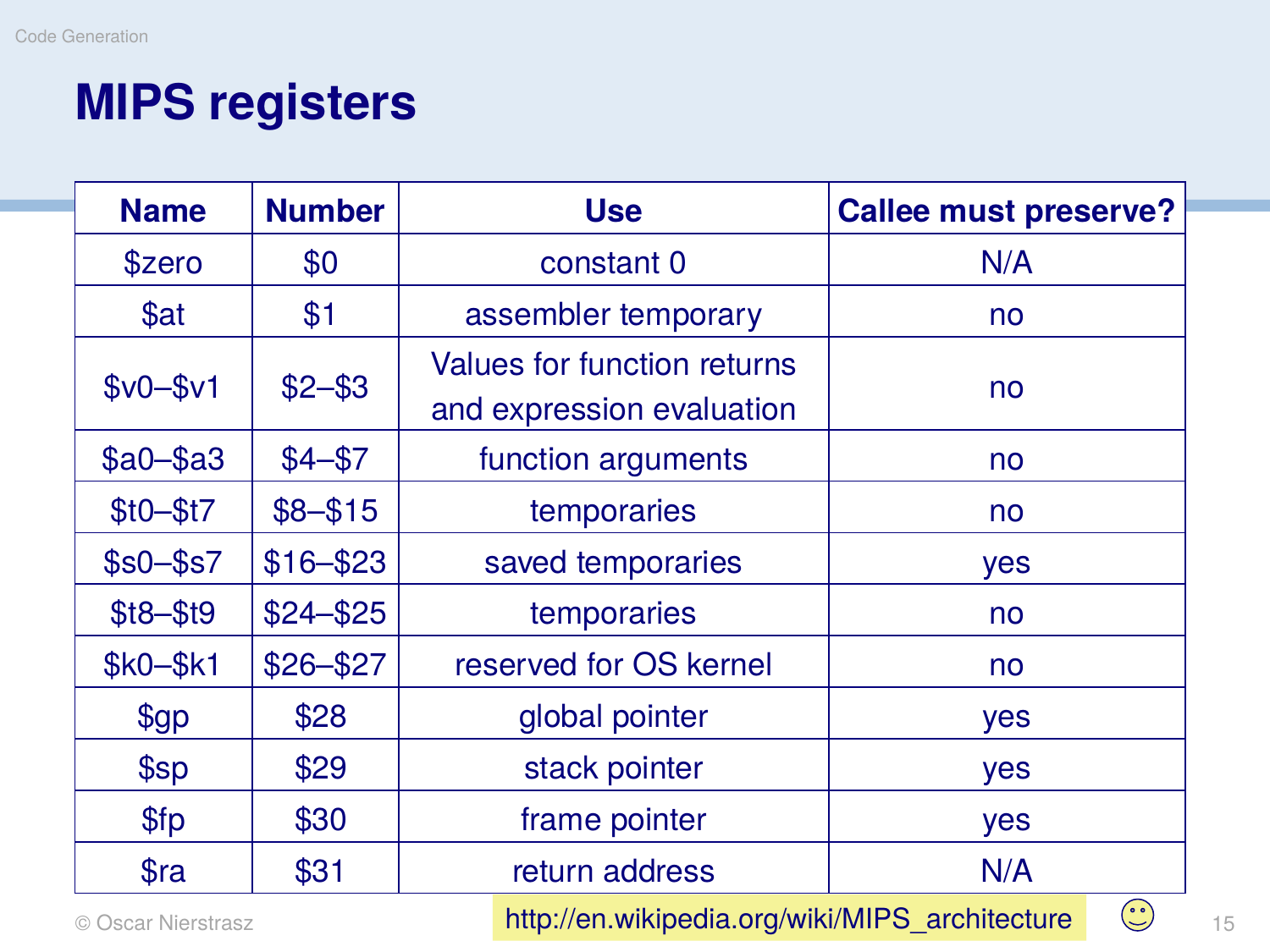

Code Generation
# MIPS registers
| Name | Number | Use | Callee must preserve? |
| --- | --- | --- | --- |
| $zero | $0 | constant 0 | N/A |
| $at | $1 | assembler temporary | no |
| $v0–$v1 | $2–$3 | Values for function returns and expression evaluation | no |
| $a0–$a3 | $4–$7 | function arguments | no |
| $t0–$t7 | $8–$15 | temporaries | no |
| $s0–$s7 | $16–$23 | saved temporaries | yes |
| $t8–$t9 | $24–$25 | temporaries | no |
| $k0–$k1 | $26–$27 | reserved for OS kernel | no |
| $gp | $28 | global pointer | yes |
| $sp | $29 | stack pointer | yes |
| $fp | $30 | frame pointer | yes |
| $ra | $31 | return address | N/A |
http://en.wikipedia.org/wiki/MIPS_architecture

© Oscar Nierstrasz
15